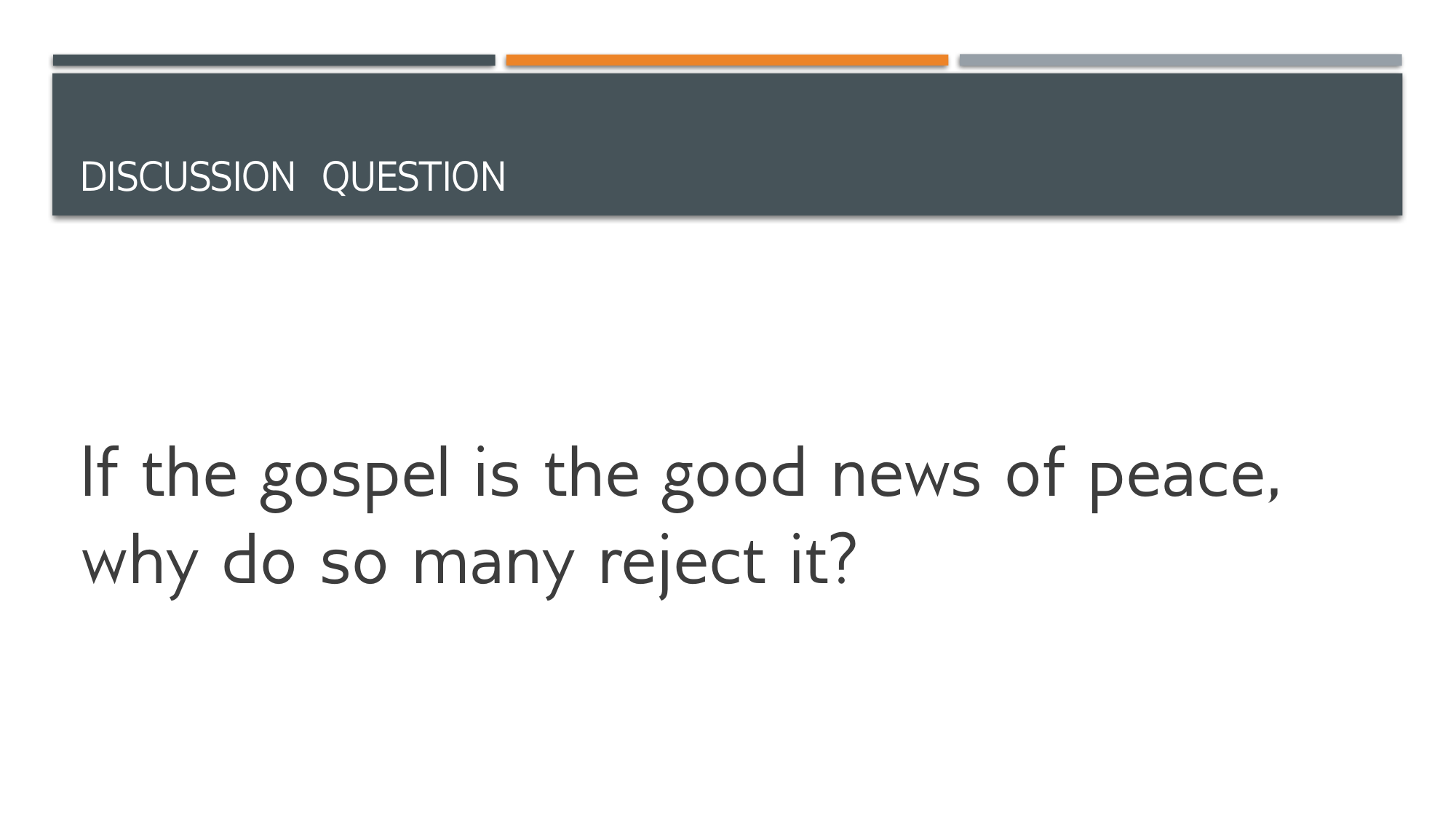

# Discussion  Question

If the gospel is the good news of peace, why do so many reject it?